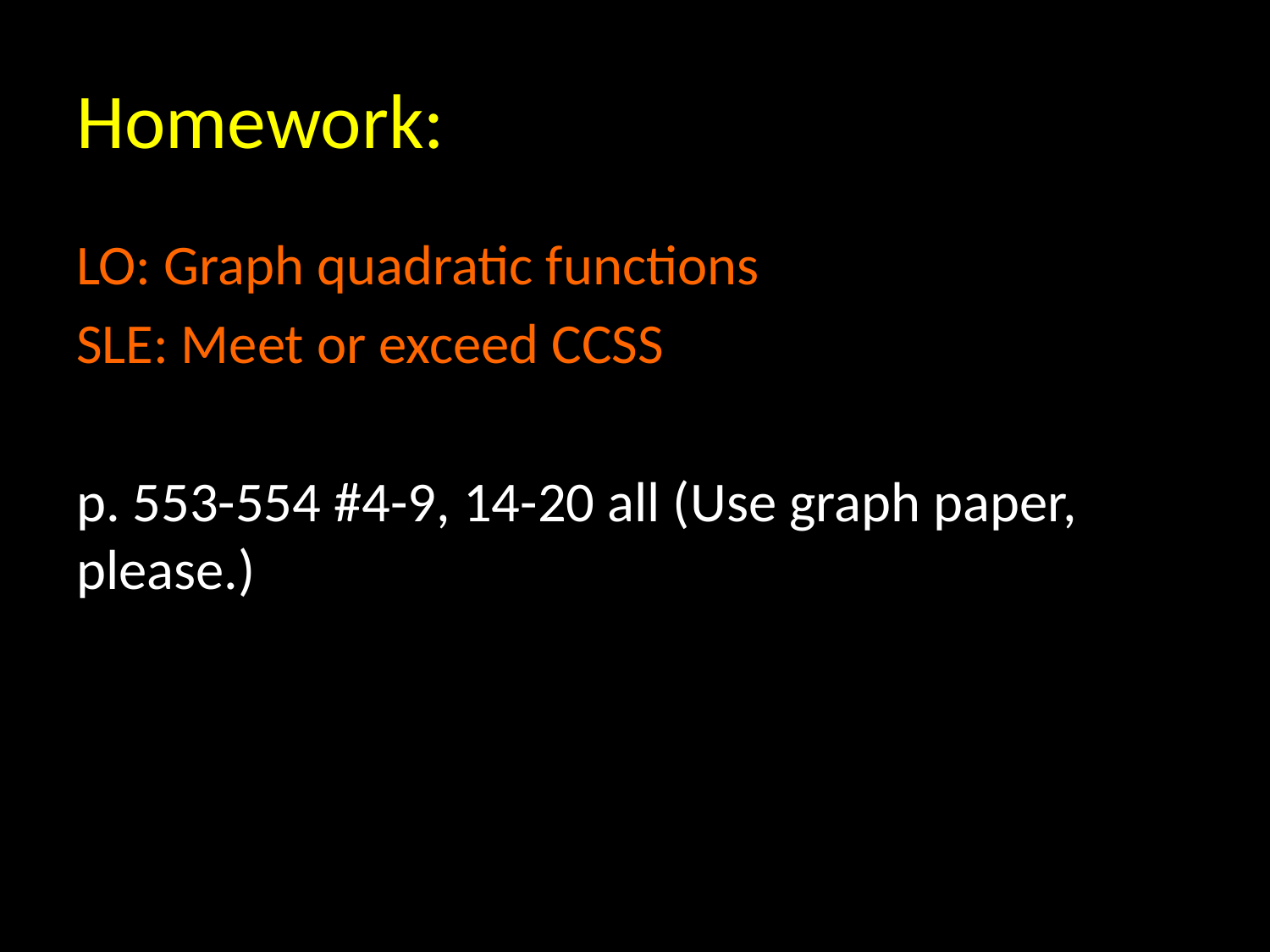

# Homework:
LO: Graph quadratic functions
SLE: Meet or exceed CCSS

p. 553-554 #4-9, 14-20 all (Use graph paper, please.)